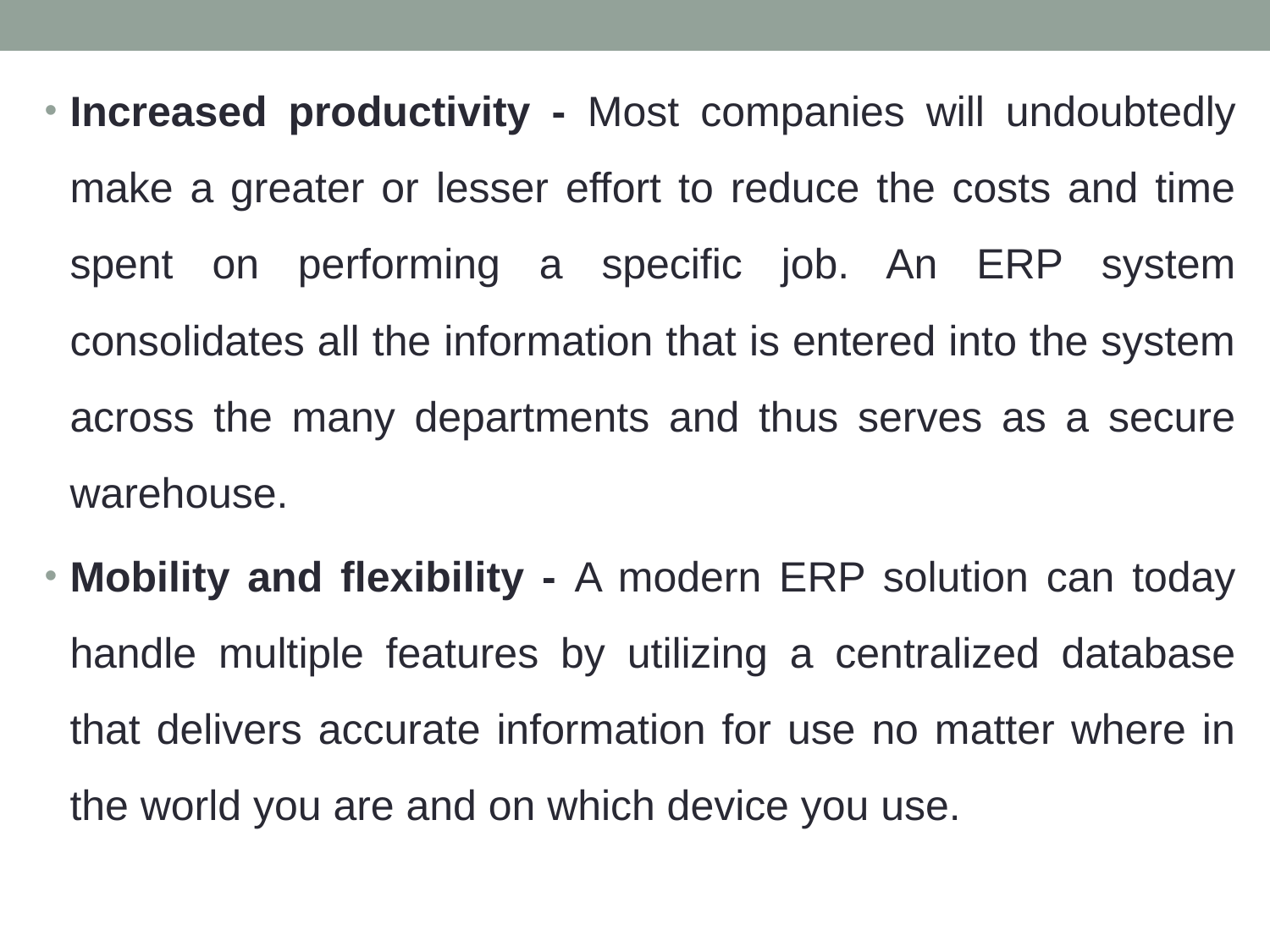

Increased productivity - Most companies will undoubtedly make a greater or lesser effort to reduce the costs and time spent on performing a specific job. An ERP system consolidates all the information that is entered into the system across the many departments and thus serves as a secure warehouse.
Mobility and flexibility - A modern ERP solution can today handle multiple features by utilizing a centralized database that delivers accurate information for use no matter where in the world you are and on which device you use.